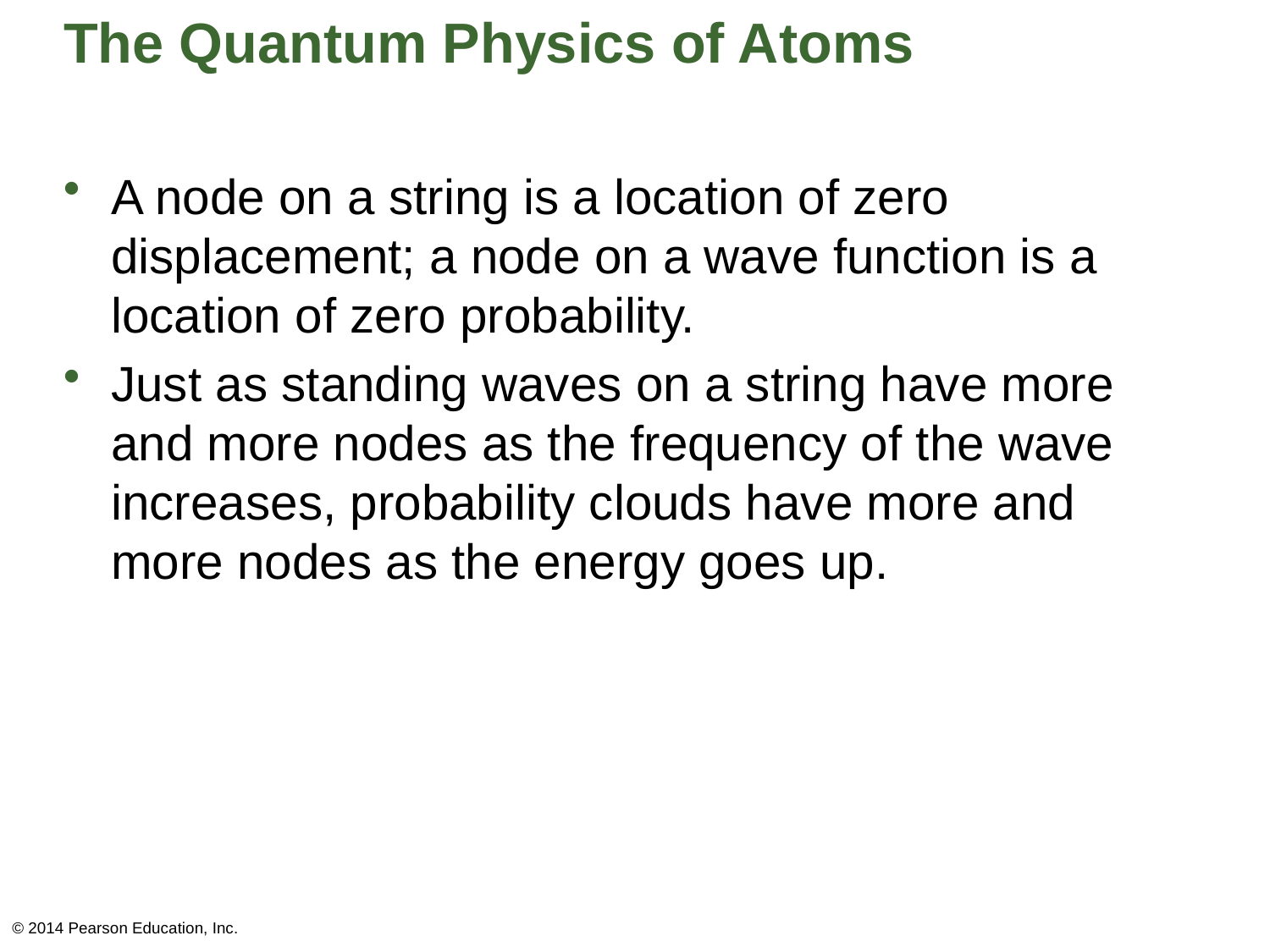

# The Quantum Physics of Atoms
A node on a string is a location of zero displacement; a node on a wave function is a location of zero probability.
Just as standing waves on a string have more and more nodes as the frequency of the wave increases, probability clouds have more and more nodes as the energy goes up.
© 2014 Pearson Education, Inc.